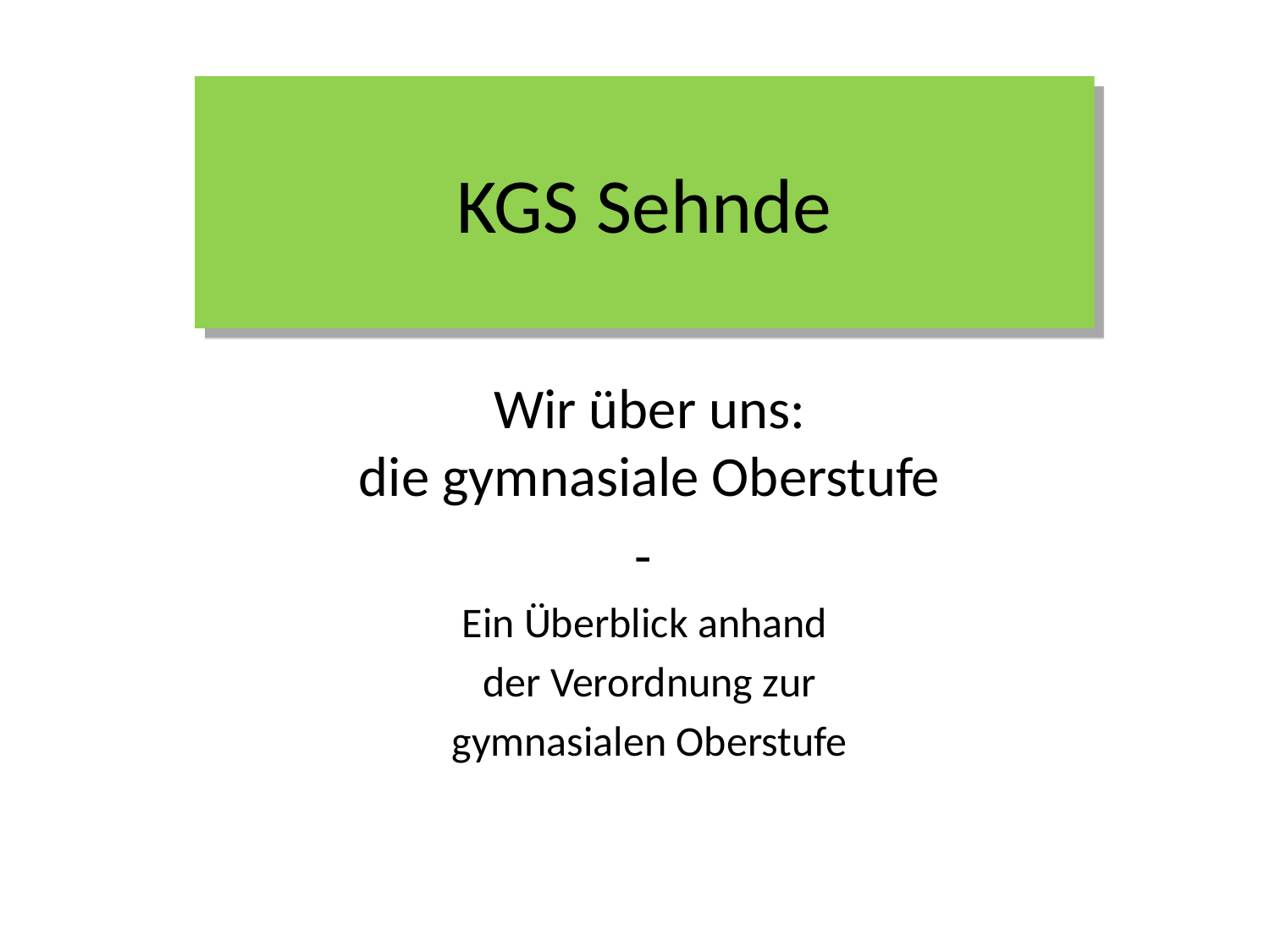

# KGS Sehnde
Wir über uns:
die gymnasiale Oberstufe
-
Ein Überblick anhand
der Verordnung zur
gymnasialen Oberstufe